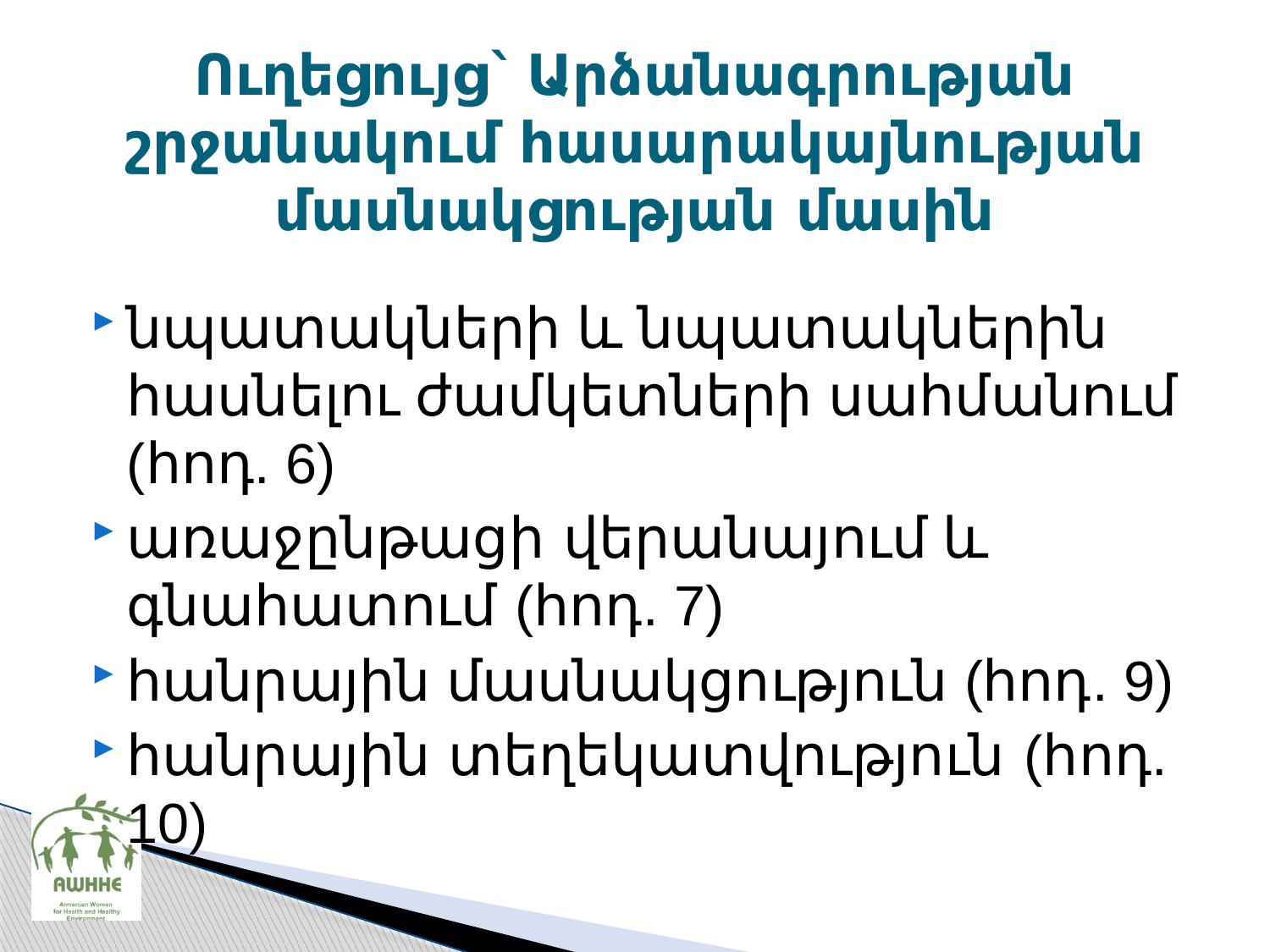

# Ուղեցույց` Արձանագրության շրջանակում հասարակայնության մասնակցության մասին
նպատակների և նպատակներին հասնելու ժամկետների սահմանում (հոդ. 6)
առաջընթացի վերանայում և գնահատում (հոդ. 7)
հանրային մասնակցություն (հոդ. 9)
հանրային տեղեկատվություն (հոդ. 10)